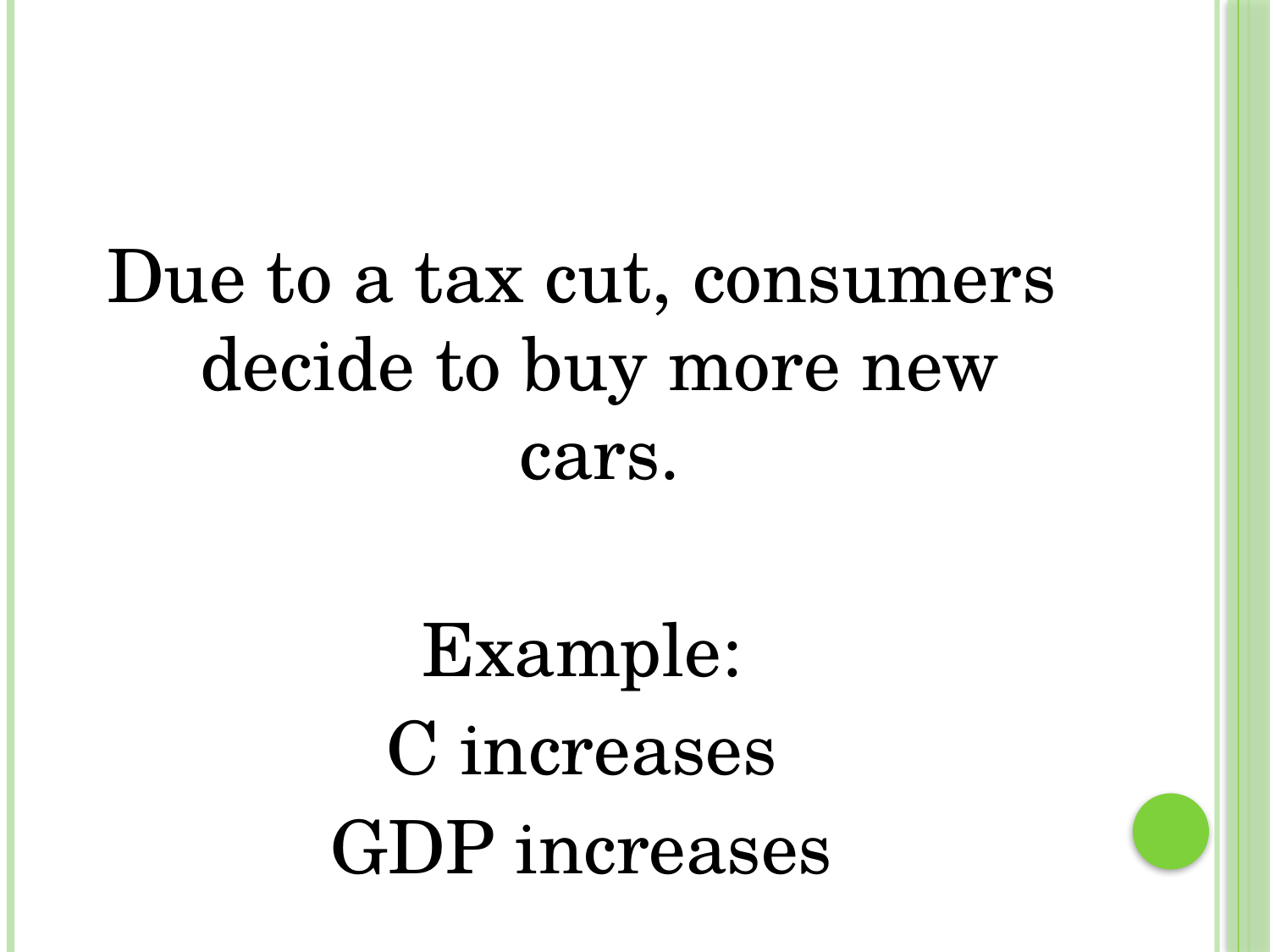

#
Due to a tax cut, consumers decide to buy more new cars.

Example:
C increases
GDP increases